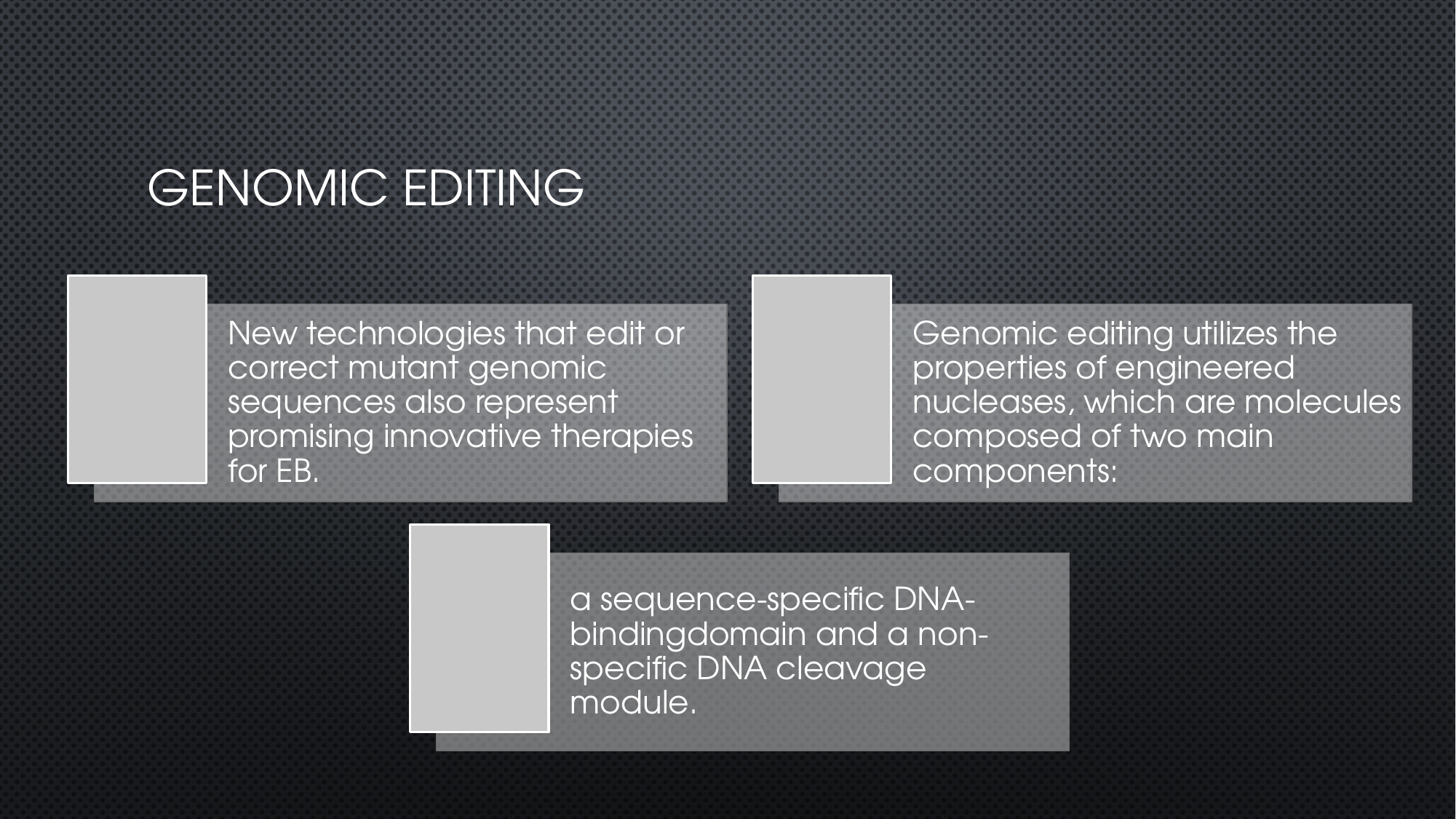

# Genomic editing
New technologies that edit or correct mutant genomic sequences also represent promising innovative therapies for EB.
Genomic editing utilizes the properties of engineered nucleases, which are molecules composed of two main components:
a sequence-specific DNA-bindingdomain and a non-specific DNA cleavage module.